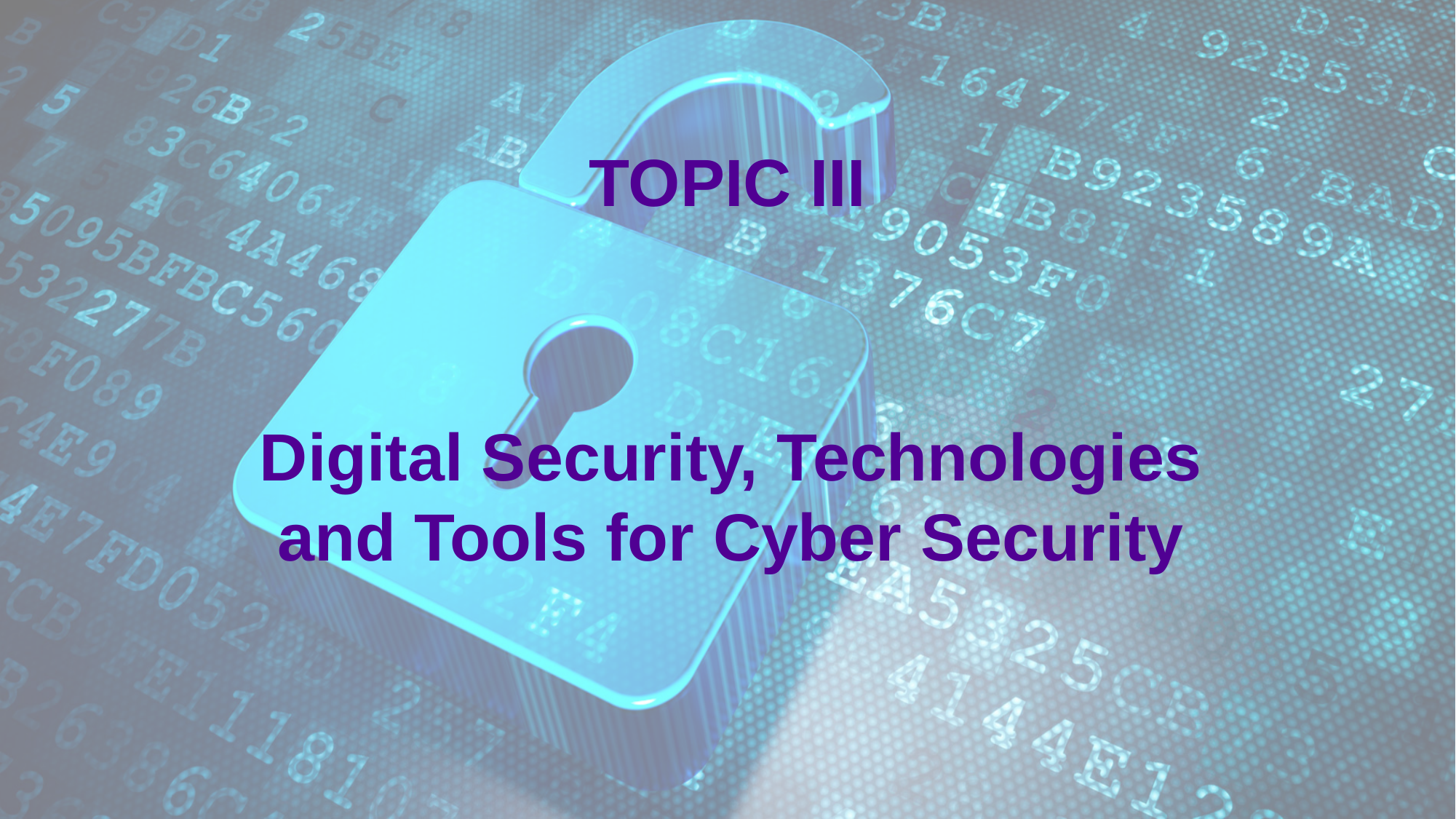

# TOPIC III
Digital Security, Technologies and Tools for Cyber Security